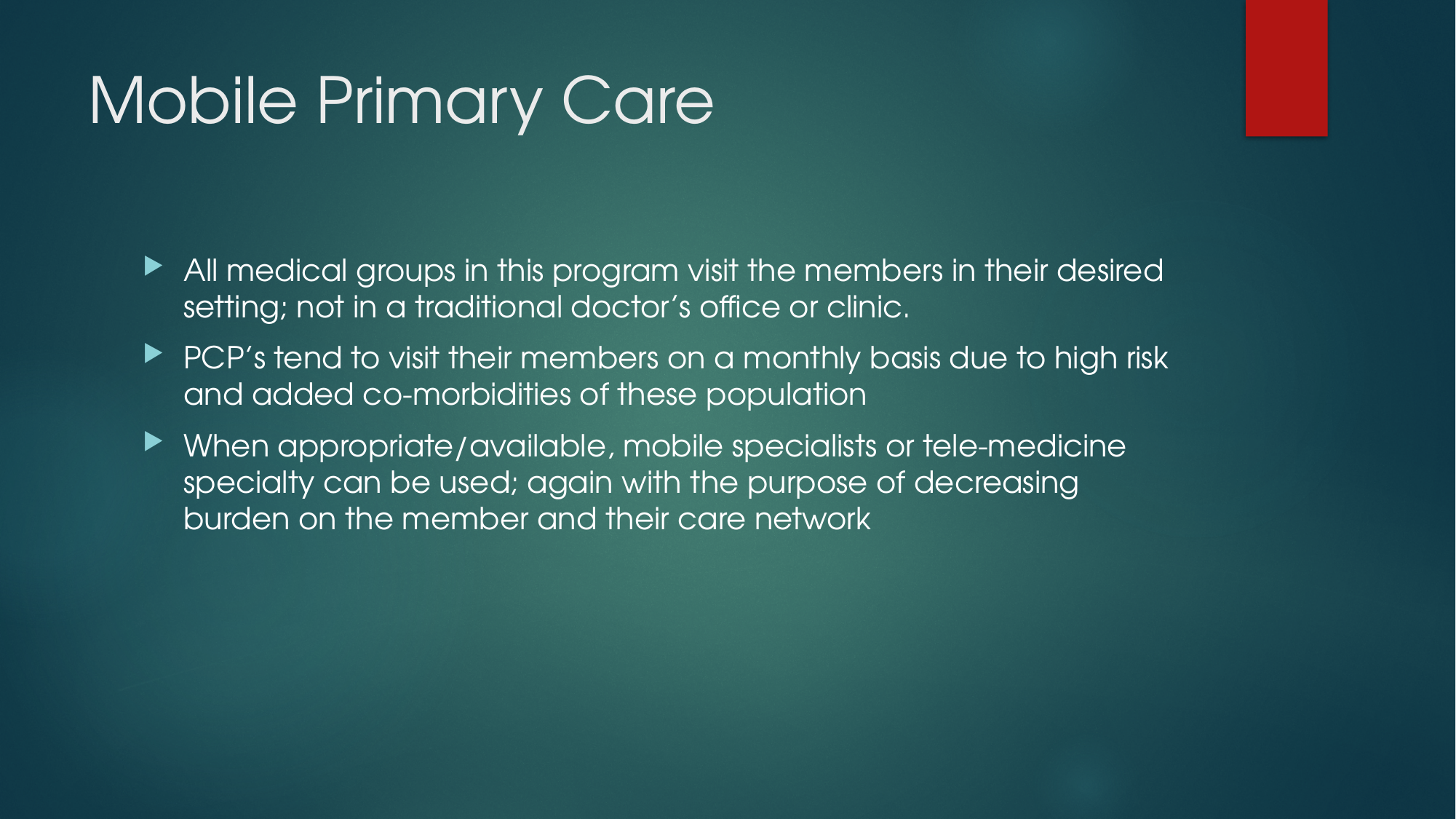

# Mobile Primary Care
All medical groups in this program visit the members in their desired setting; not in a traditional doctor’s office or clinic.
PCP’s tend to visit their members on a monthly basis due to high risk and added co-morbidities of these population
When appropriate/available, mobile specialists or tele-medicine specialty can be used; again with the purpose of decreasing burden on the member and their care network